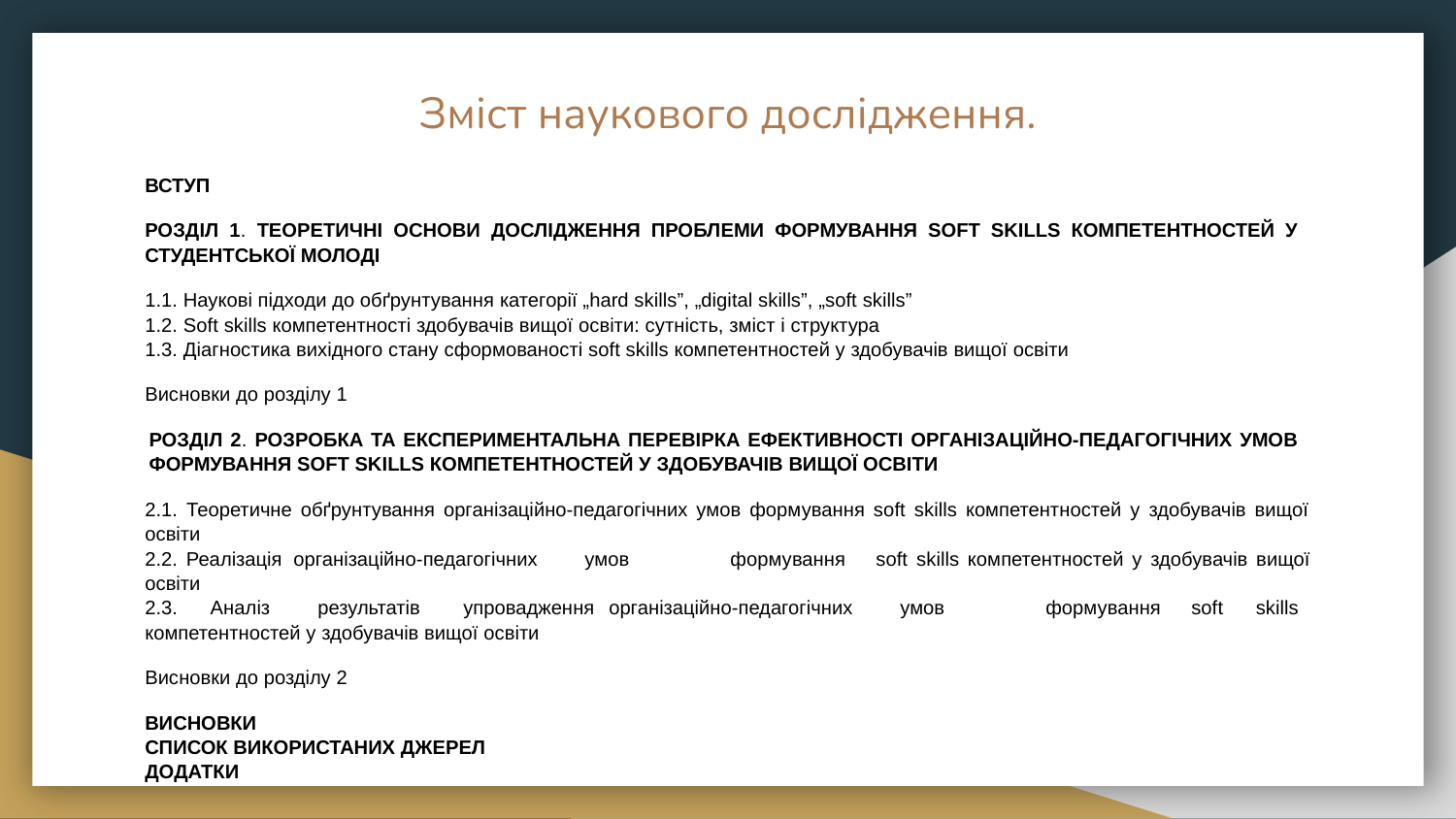

# Зміст наукового дослідження.
ВСТУП

РОЗДІЛ 1. ТЕОРЕТИЧНІ ОСНОВИ ДОСЛІДЖЕННЯ ПРОБЛЕМИ ФОРМУВАННЯ SOFT SKILLS КОМПЕТЕНТНОСТЕЙ У СТУДЕНТСЬКОЇ МОЛОДІ

1.1. Наукові підходи до обґрунтування категорії „hard skills”, „digital skills”, „soft skills”
1.2. Soft skills компетентності здобувачів вищої освіти: сутність, зміст і структура
1.3. Діагностика вихідного стану сформованості soft skills компетентностей у здобувачів вищої освіти

Висновки до розділу 1

РОЗДІЛ 2. РОЗРОБКА ТА ЕКСПЕРИМЕНТАЛЬНА ПЕРЕВІРКА ЕФЕКТИВНОСТІ ОРГАНІЗАЦІЙНО-ПЕДАГОГІЧНИХ УМОВ ФОРМУВАННЯ SOFT SKILLS КОМПЕТЕНТНОСТЕЙ У ЗДОБУВАЧІВ ВИЩОЇ ОСВІТИ

2.1. Теоретичне обґрунтування організаційно-педагогічних умов формування soft skills компетентностей у здобувачів вищої освіти
2.2. Реалізація	організаційно-педагогічних	умов	формування	soft skills компетентностей у здобувачів вищої освіти
2.3. Аналіз	результатів	упровадження	організаційно-педагогічних	умов	формування	soft skills компетентностей у здобувачів вищої освіти

Висновки до розділу 2

ВИСНОВКИ
СПИСОК ВИКОРИСТАНИХ ДЖЕРЕЛ
ДОДАТКИ